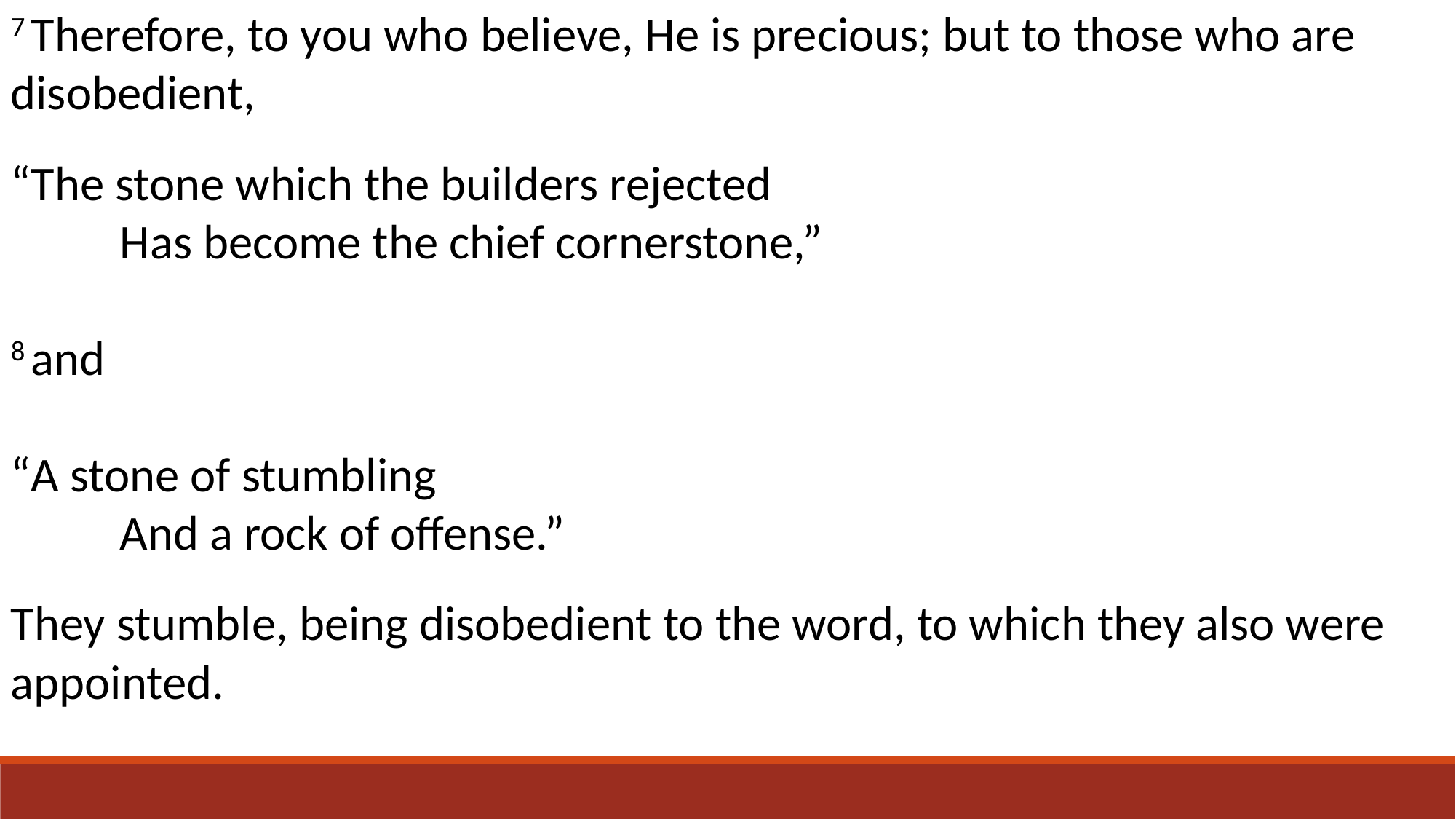

7 Therefore, to you who believe, He is precious; but to those who are 	disobedient,

“The stone which the builders rejected
	Has become the chief cornerstone,”

8 and

“A stone of stumbling
	And a rock of offense.”

They stumble, being disobedient to the word, to which they also were 	appointed.